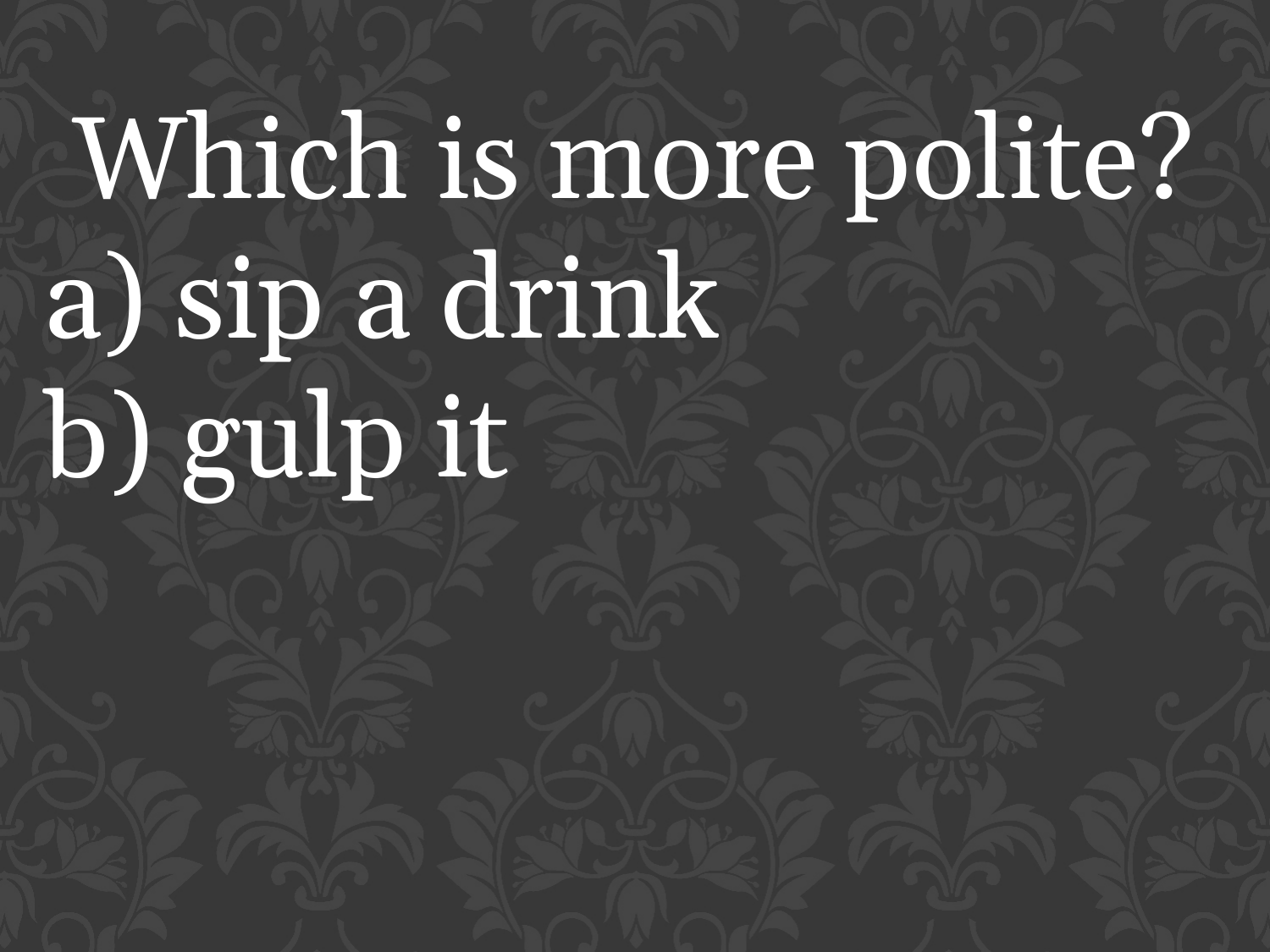

Which is more polite?
a) sip a drink
b) gulp it